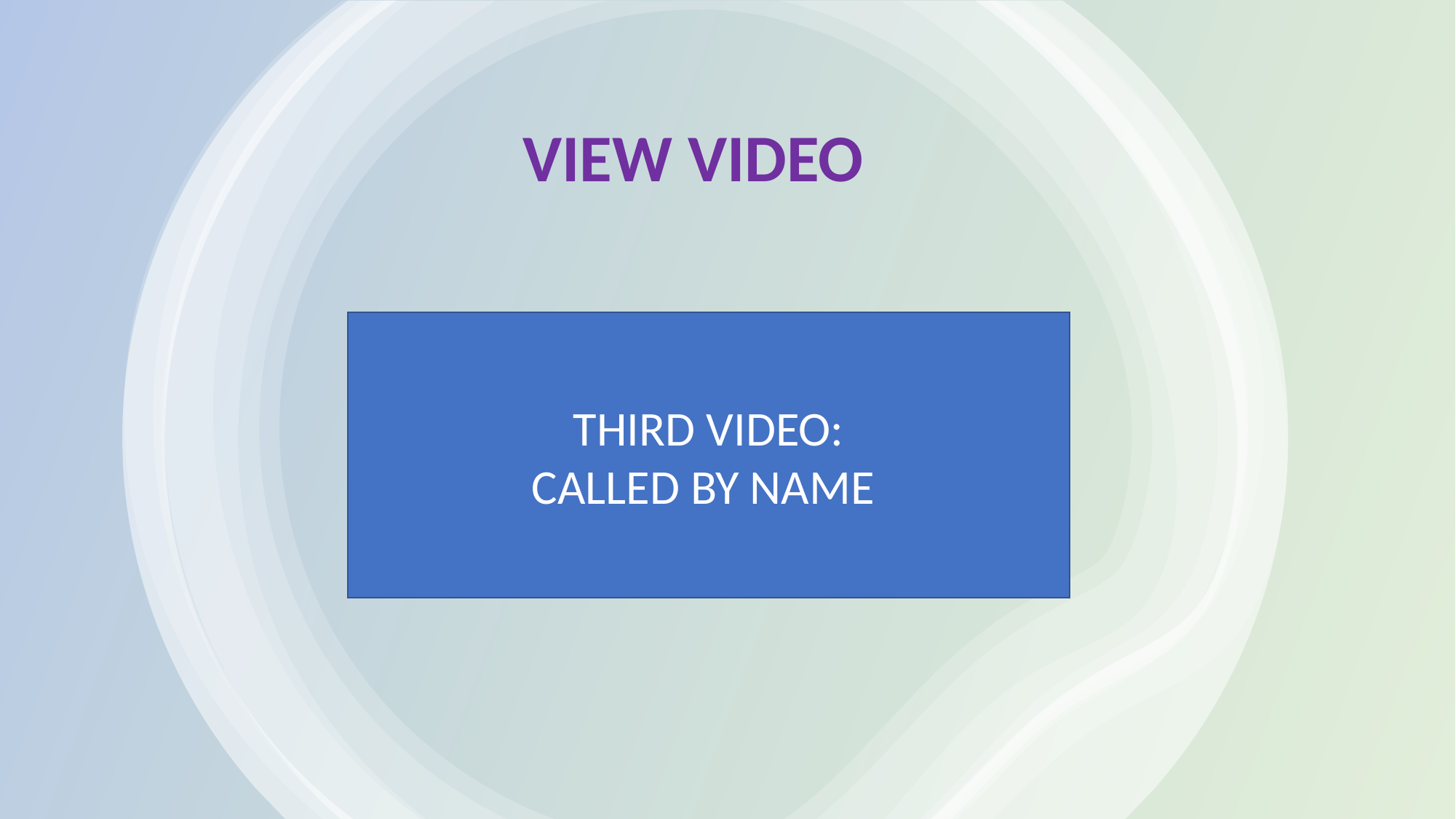

# VIEW VIDEO

THIRD VIDEO:
CALLED BY NAME